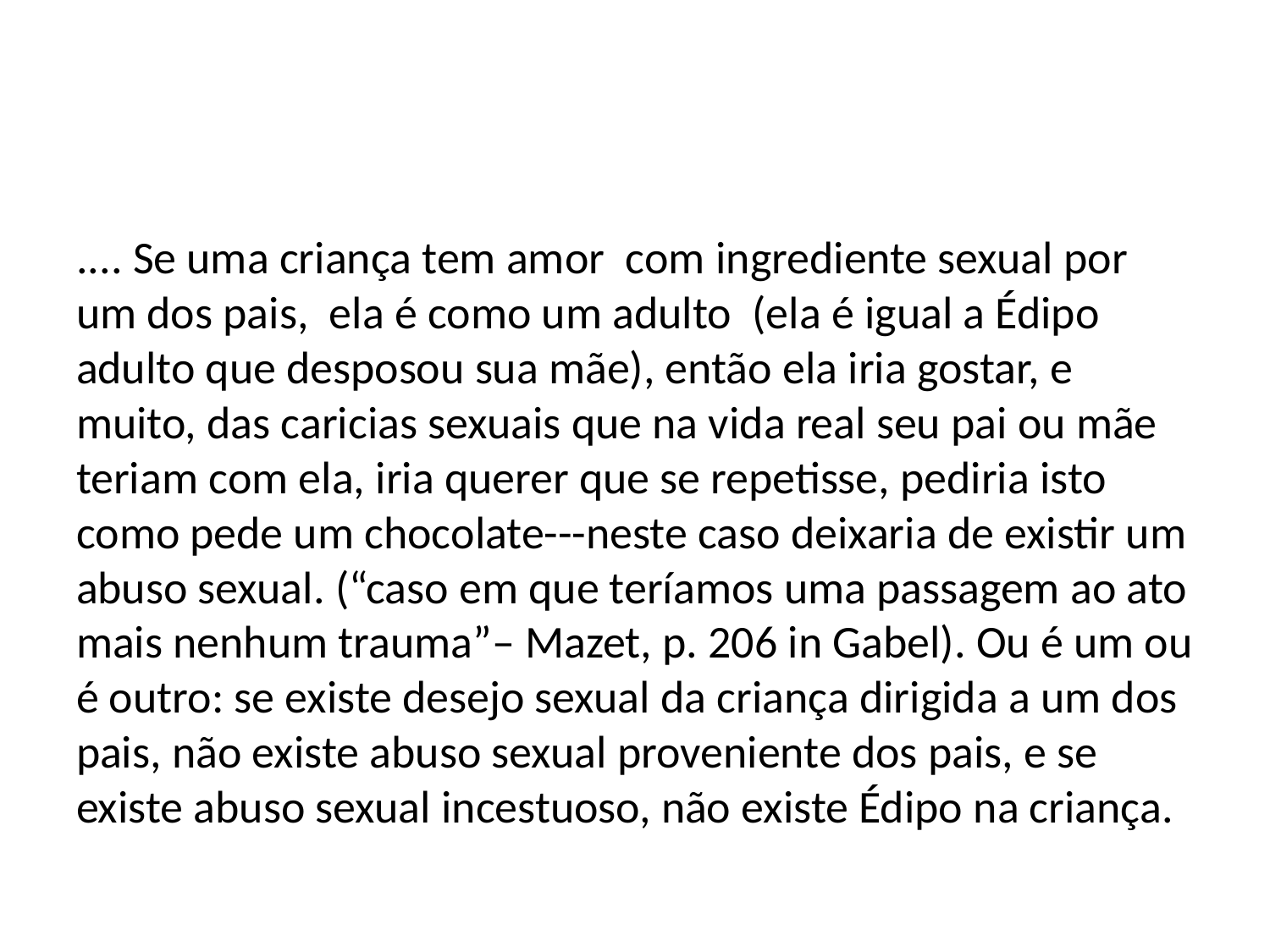

#
.... Se uma criança tem amor  com ingrediente sexual por um dos pais,  ela é como um adulto  (ela é igual a Édipo adulto que desposou sua mãe), então ela iria gostar, e muito, das caricias sexuais que na vida real seu pai ou mãe teriam com ela, iria querer que se repetisse, pediria isto como pede um chocolate---neste caso deixaria de existir um abuso sexual. (“caso em que teríamos uma passagem ao ato mais nenhum trauma”– Mazet, p. 206 in Gabel). Ou é um ou é outro: se existe desejo sexual da criança dirigida a um dos pais, não existe abuso sexual proveniente dos pais, e se existe abuso sexual incestuoso, não existe Édipo na criança.